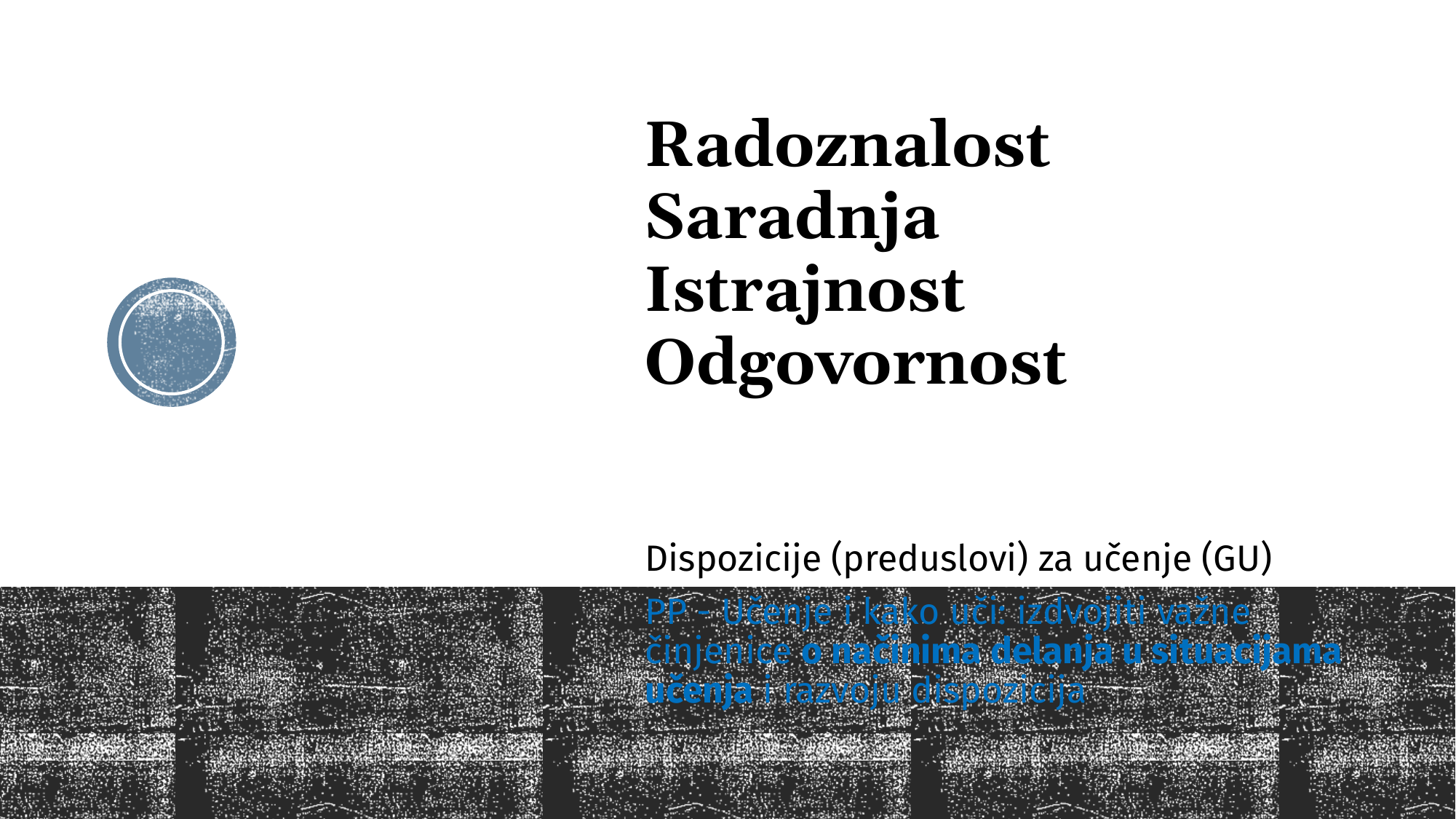

# Radoznalost Saradnja Istrajnost Odgovornost
Dispozicije (preduslovi) za učenje (GU)
PP - Učenje i kako uči: izdvojiti važne činjenice o načinima delanja u situacijama učenja i razvoju dispozicija